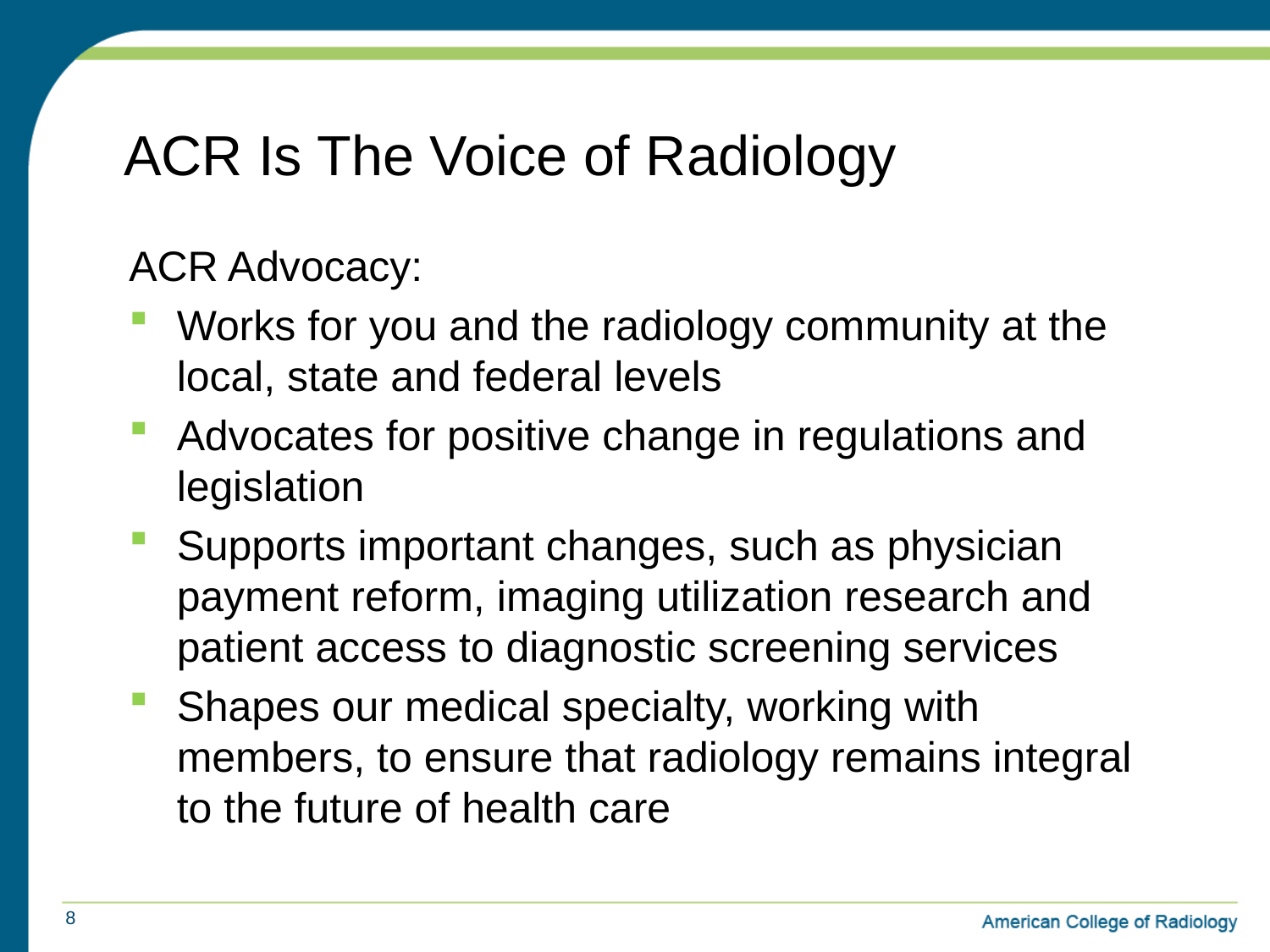

# ACR Is The Voice of Radiology
ACR Advocacy:
Works for you and the radiology community at the local, state and federal levels
Advocates for positive change in regulations and legislation
Supports important changes, such as physician payment reform, imaging utilization research and patient access to diagnostic screening services
Shapes our medical specialty, working with members, to ensure that radiology remains integral to the future of health care
8